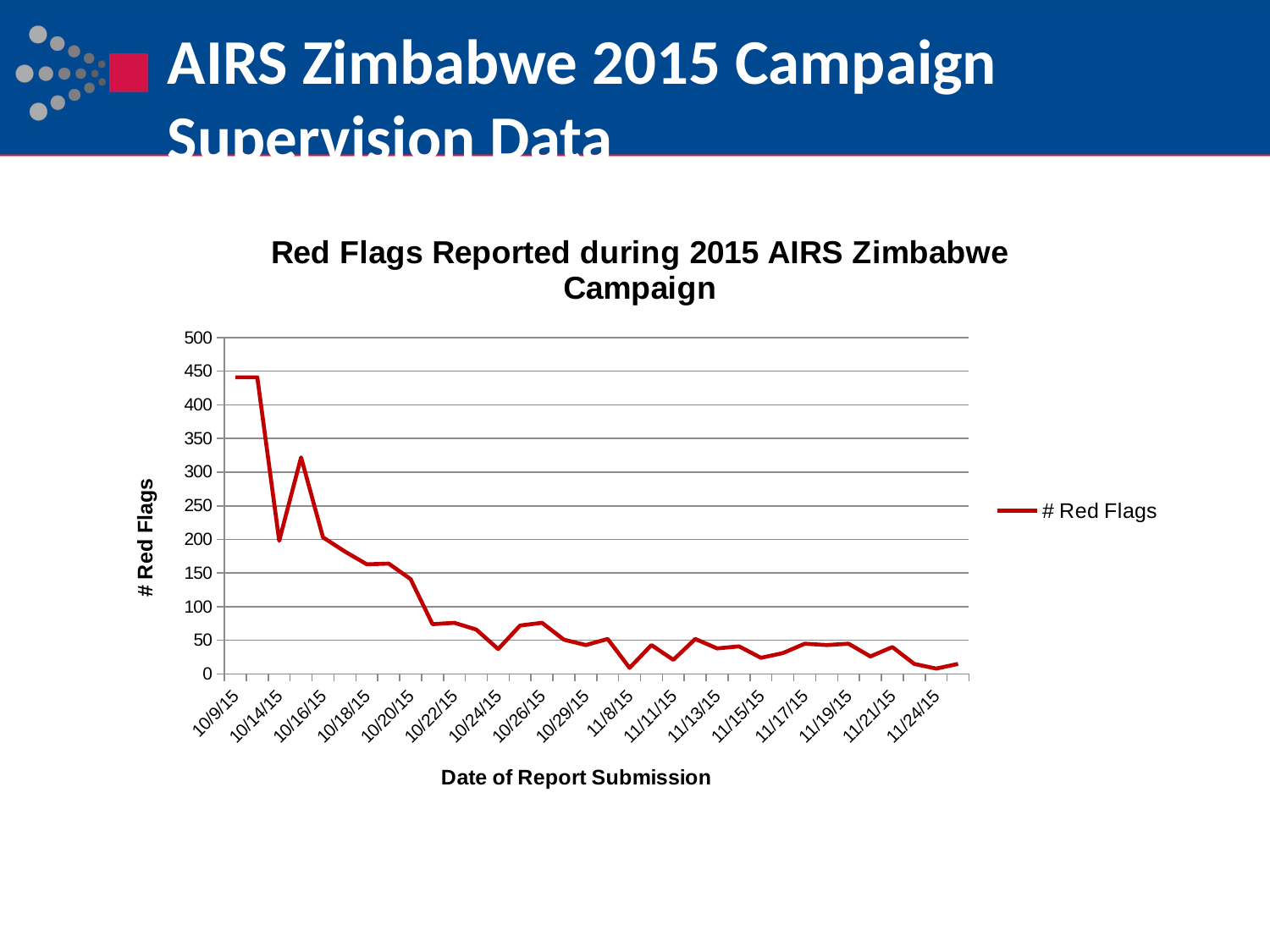

# AIRS Zimbabwe 2015 Campaign Supervision Data

### Chart: Red Flags Reported during 2015 AIRS Zimbabwe Campaign

| Category | # Red Flags |
|---|---|
| 10/9/15 | 441.0 |
| 10/12/15 | 441.0 |
| 10/14/15 | 198.0 |
| 10/15/16 | 322.0 |
| 10/16/15 | 203.0 |
| 10/17/15 | 182.0 |
| 10/18/15 | 163.0 |
| 10/19/15 | 164.0 |
| 10/20/15 | 141.0 |
| 10/21/15 | 74.0 |
| 10/22/15 | 76.0 |
| 10/23/15 | 66.0 |
| 10/24/15 | 37.0 |
| 10/25/15 | 72.0 |
| 10/26/15 | 76.0 |
| 10/27/15 | 51.0 |
| 10/29/15 | 43.0 |
| 10/30/15 | 52.0 |
| 11/8/15 | 9.0 |
| 11/9/15 | 43.0 |
| 11/11/15 | 21.0 |
| 11/12/15 | 52.0 |
| 11/13/15 | 38.0 |
| 11/14/15 | 41.0 |
| 11/15/15 | 24.0 |
| 11/16/15 | 31.0 |
| 11/17/15 | 45.0 |
| 11/18/15 | 43.0 |
| 11/19/15 | 45.0 |
| 11/20/15 | 26.0 |
| 11/21/15 | 40.0 |
| 11/23/15 | 15.0 |
| 11/24/15 | 8.0 |
| 11/25/15 | 15.0 |